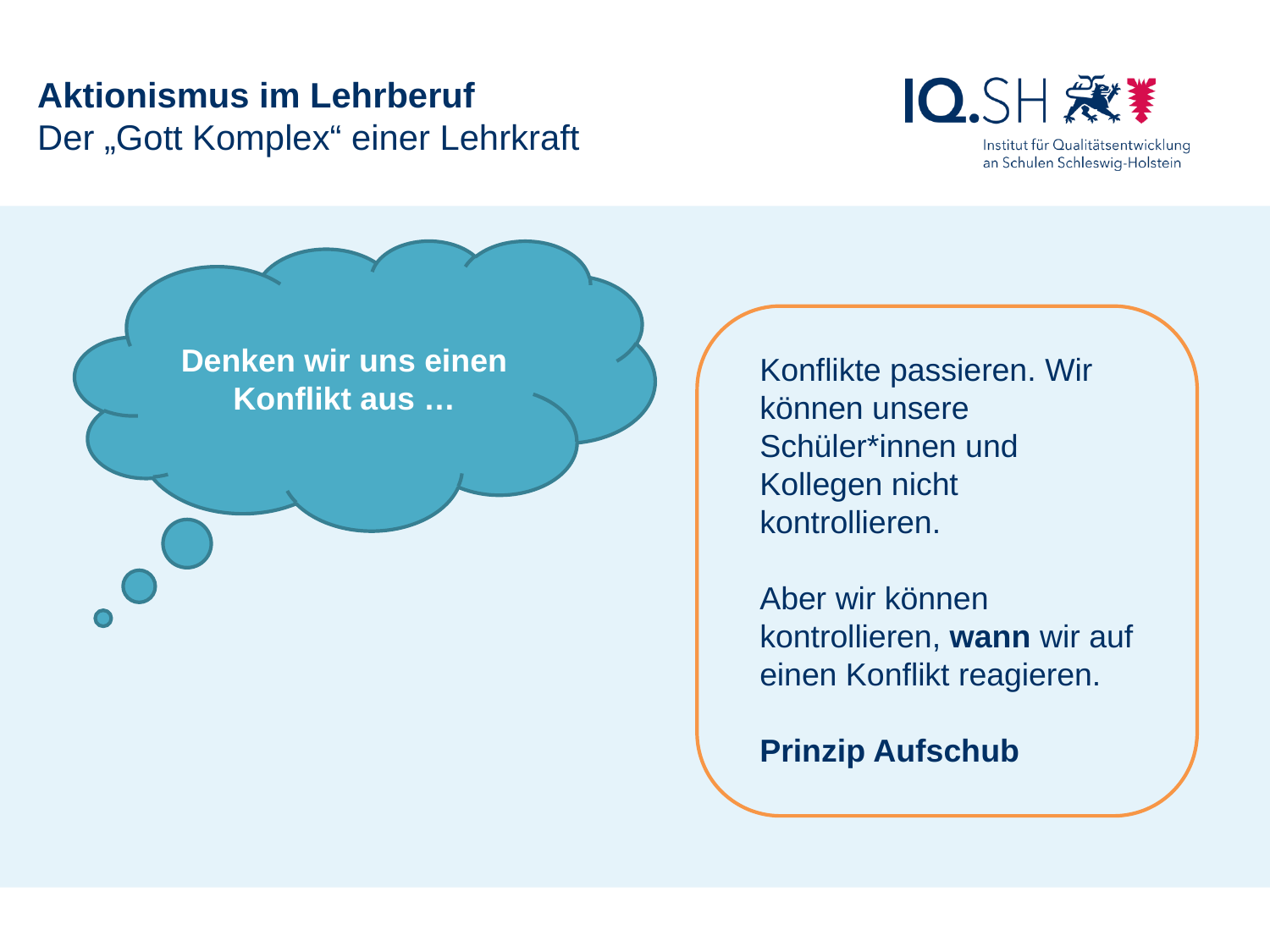

Aktionismus im Lehrberuf
Der „Gott Komplex“ einer Lehrkraft
Denken wir uns einen Konflikt aus …

Konflikte passieren. Wir können unsere Schüler*innen und Kollegen nicht kontrollieren.

Aber wir können kontrollieren, wann wir auf einen Konflikt reagieren.

Prinzip Aufschub
Schulrecht Gym/GemS, Sebastian Marcks, Kronshagen, 9.11.2016